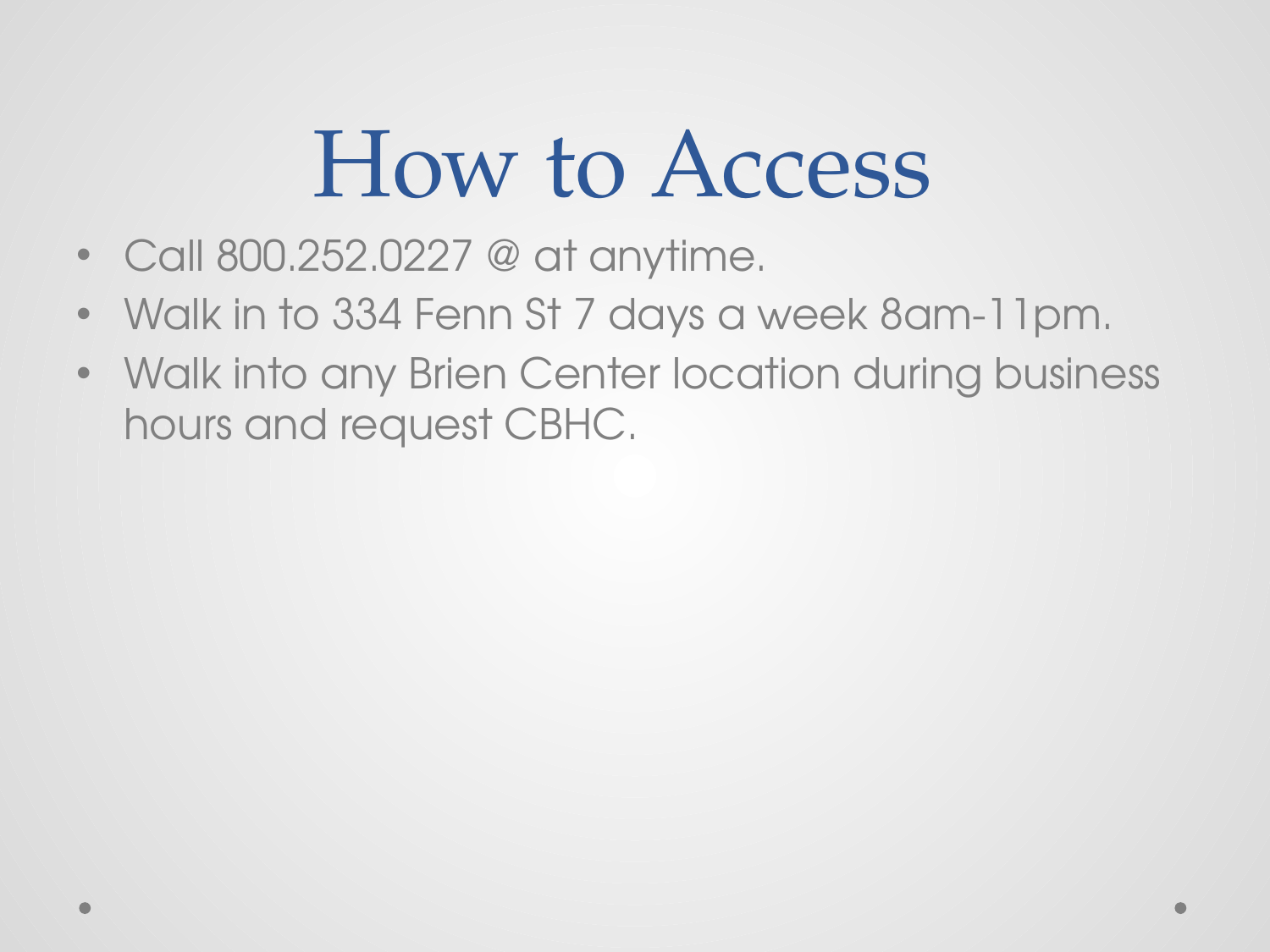

# How to Access
Call 800.252.0227 @ at anytime.
Walk in to 334 Fenn St 7 days a week 8am-11pm.
Walk into any Brien Center location during business hours and request CBHC.